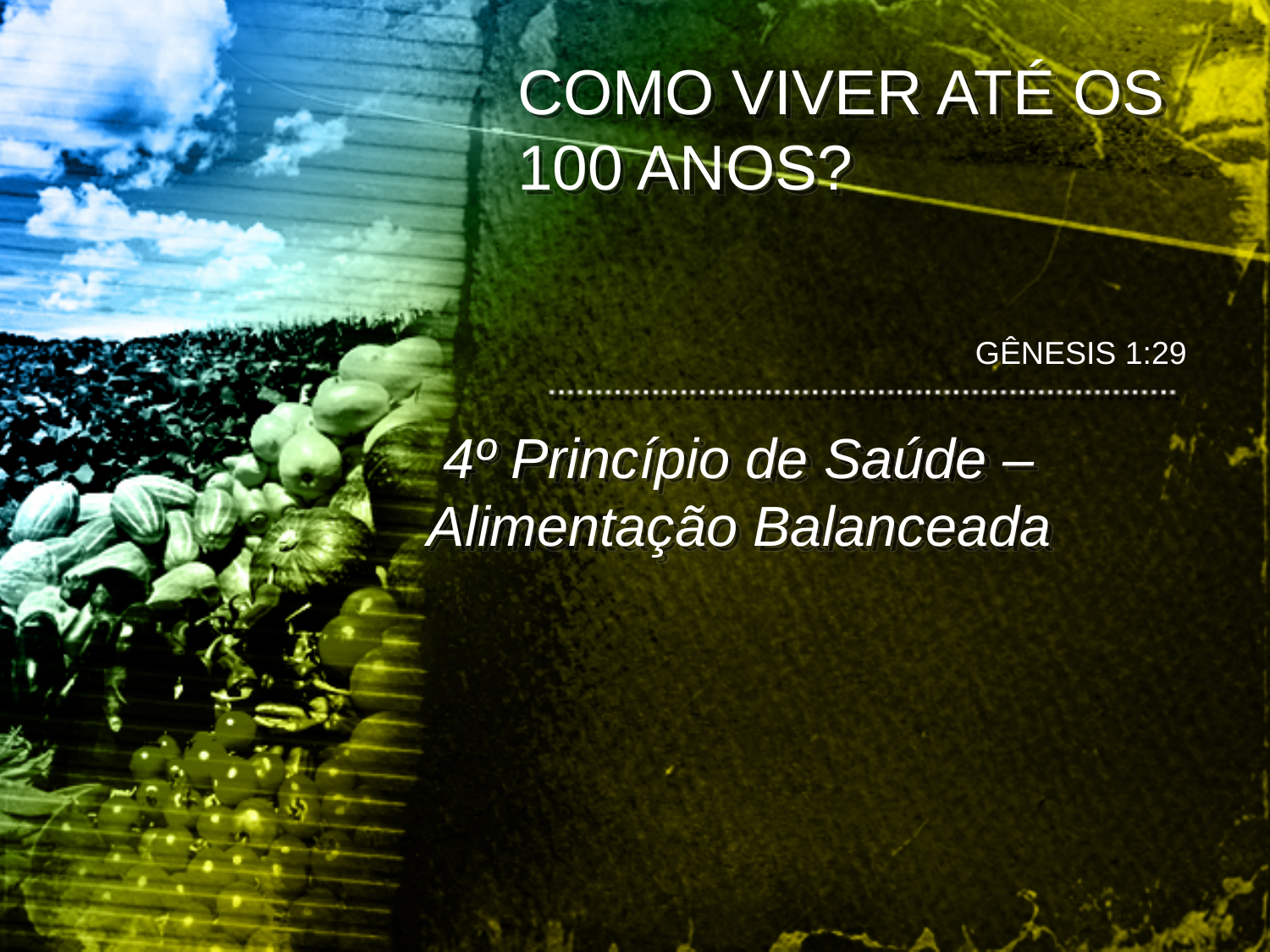

COMO VIVER ATÉ OS 100 ANOS?
           GÊNESIS 1:29
 4º Princípio de Saúde – Alimentação Balanceada